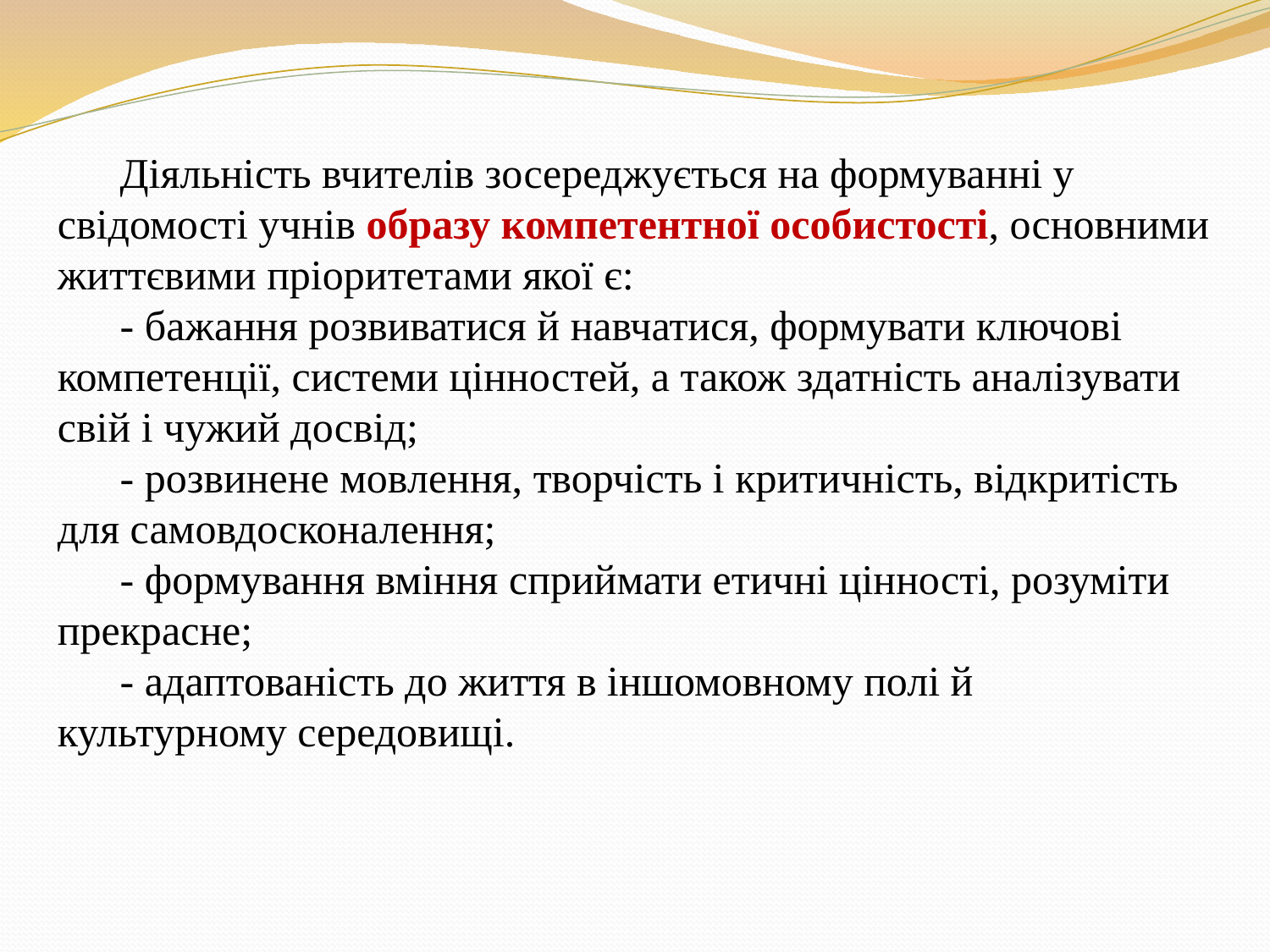

Діяльність вчителів зосереджується на формуванні у свідомості учнів образу компетентної особистості, основними життєвими пріоритетами якої є:
- бажання розвиватися й навчатися, формувати ключові компетенції, системи цінностей, а також здатність аналізувати свій і чужий досвід;
- розвинене мовлення, творчість і критичність, відкритість для самовдосконалення;
- формування вміння сприймати етичні цінності, розуміти прекрасне;
- адаптованість до життя в іншомовному полі й культурному середовищі.